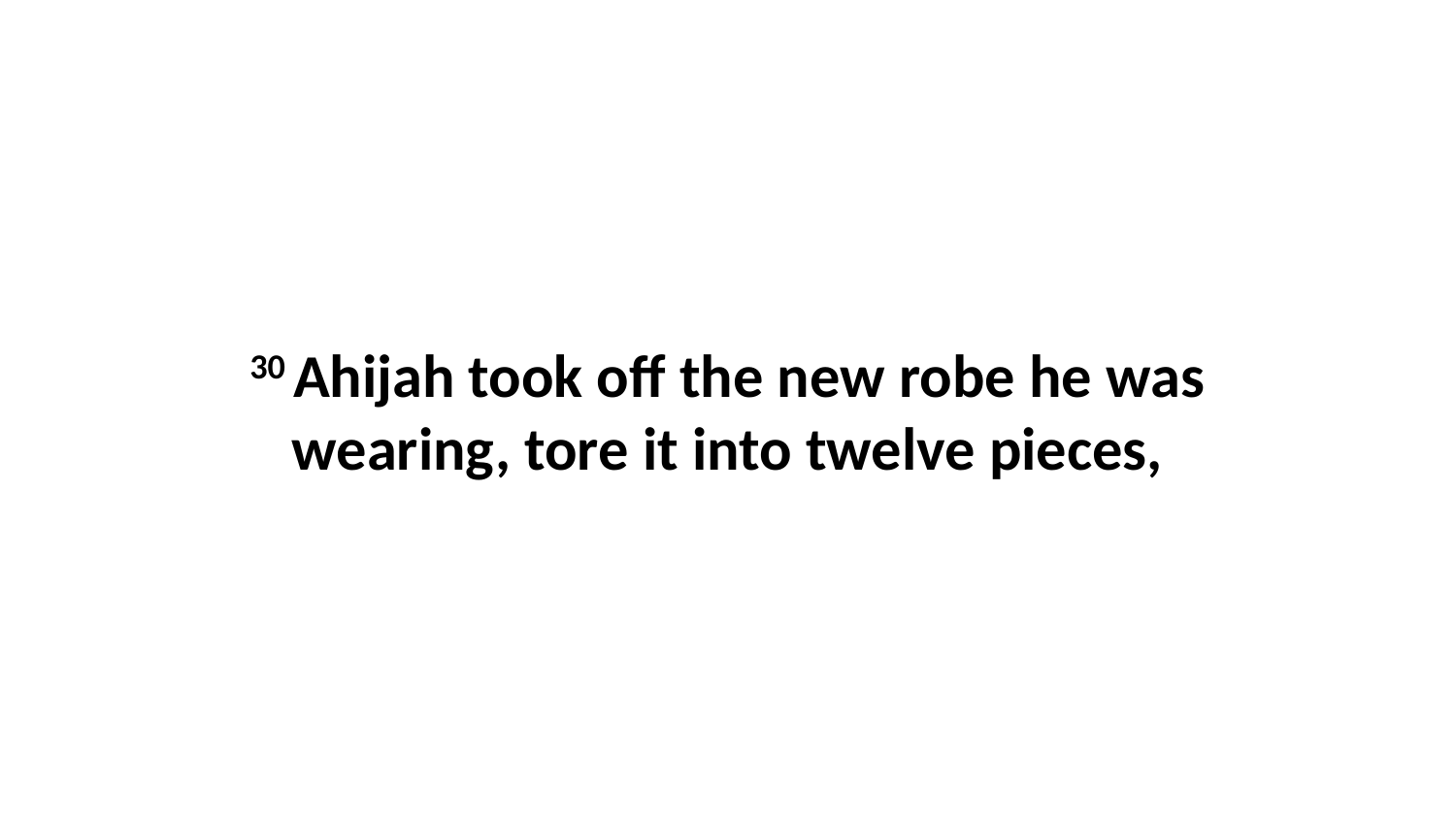

30 Ahijah took off the new robe he was wearing, tore it into twelve pieces,